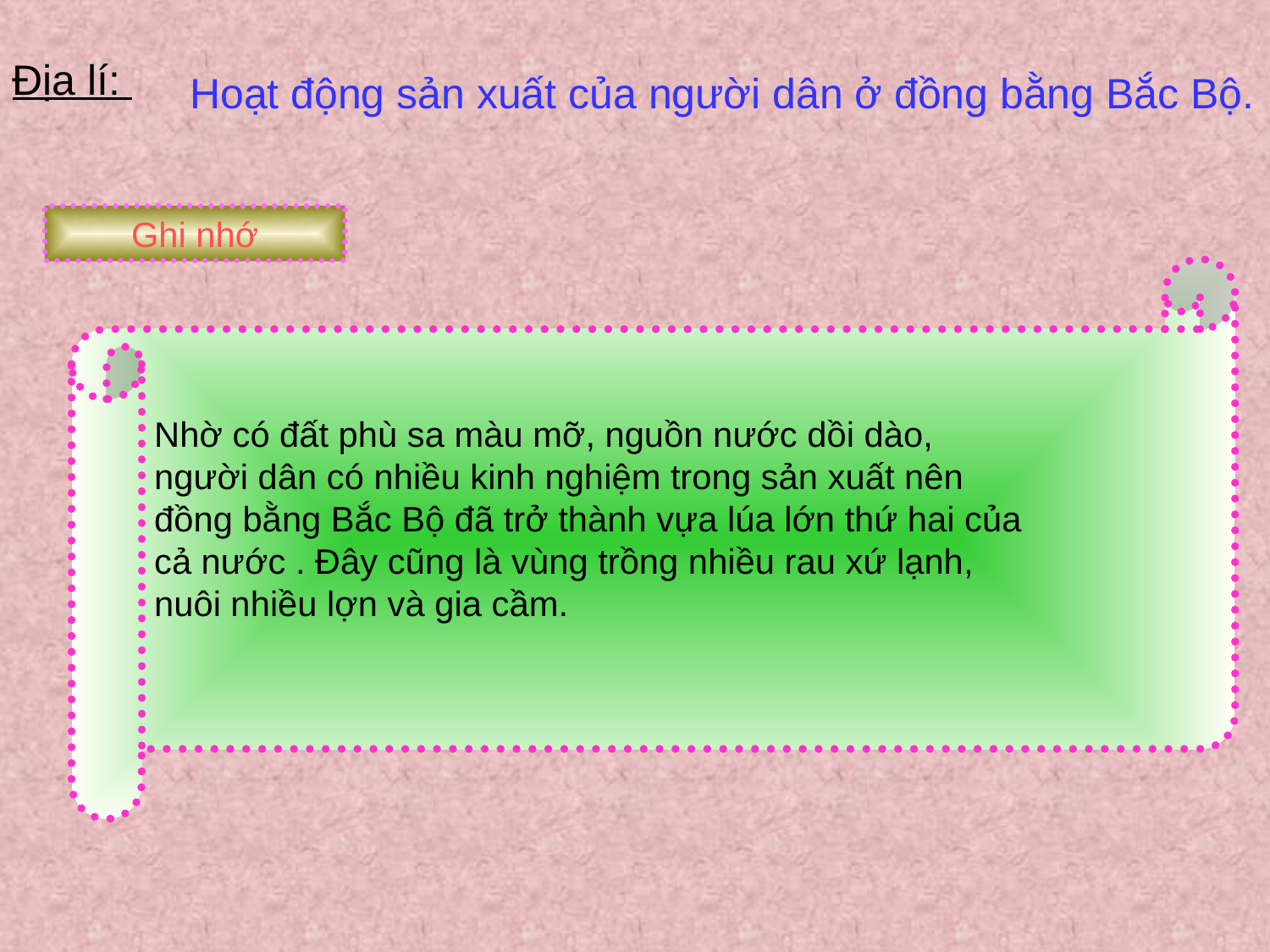

Địa lí:
Hoạt động sản xuất của người dân ở đồng bằng Bắc Bộ.
Ghi nhớ
Nhờ có đất phù sa màu mỡ, nguồn nước dồi dào,
người dân có nhiều kinh nghiệm trong sản xuất nên
đồng bằng Bắc Bộ đã trở thành vựa lúa lớn thứ hai của
cả nước . Đây cũng là vùng trồng nhiều rau xứ lạnh,
nuôi nhiều lợn và gia cầm.